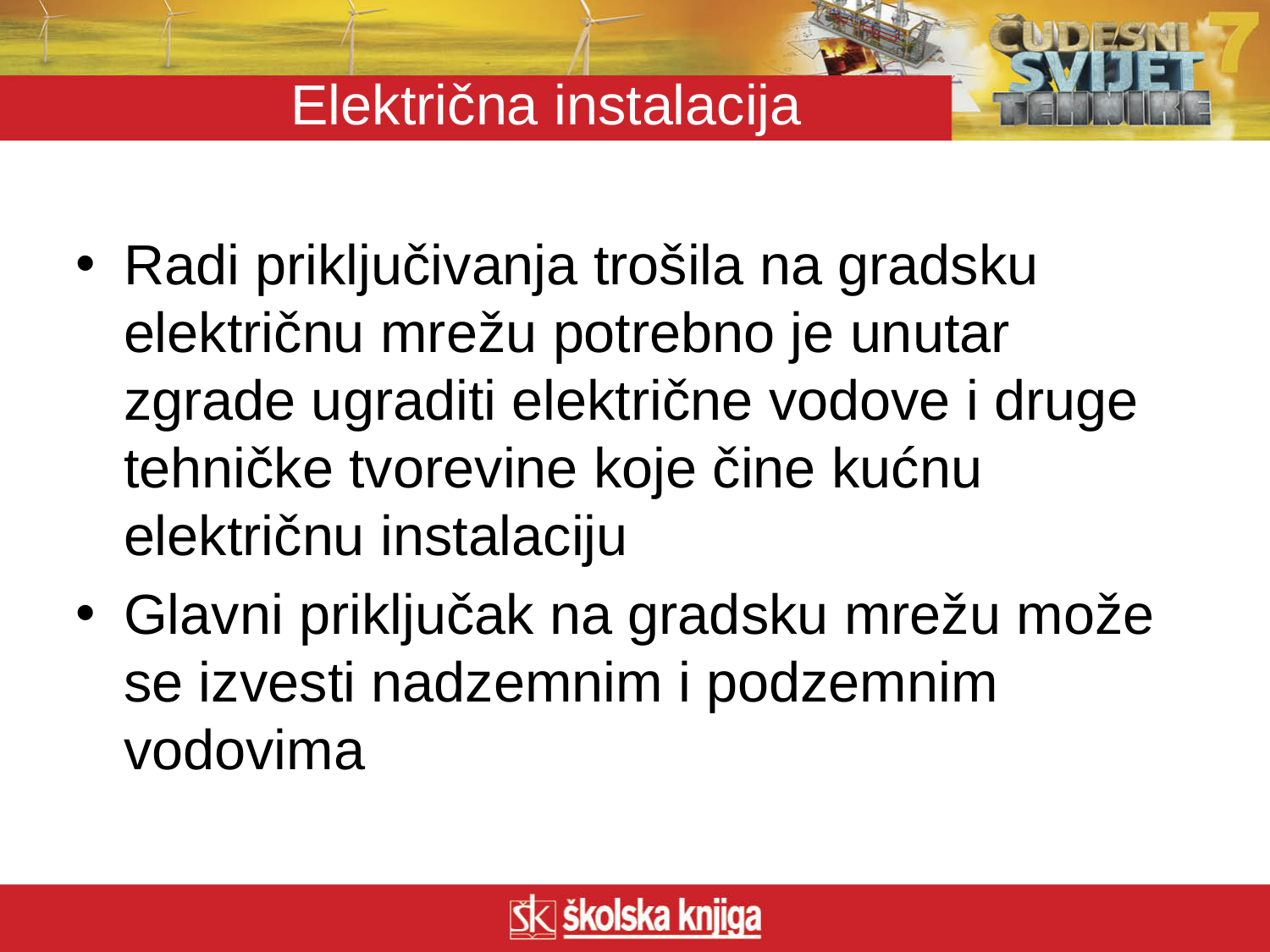

Električna instalacija
Radi priključivanja trošila na gradsku električnu mrežu potrebno je unutar zgrade ugraditi električne vodove i druge tehničke tvorevine koje čine kućnu električnu instalaciju
Glavni priključak na gradsku mrežu može se izvesti nadzemnim i podzemnim vodovima